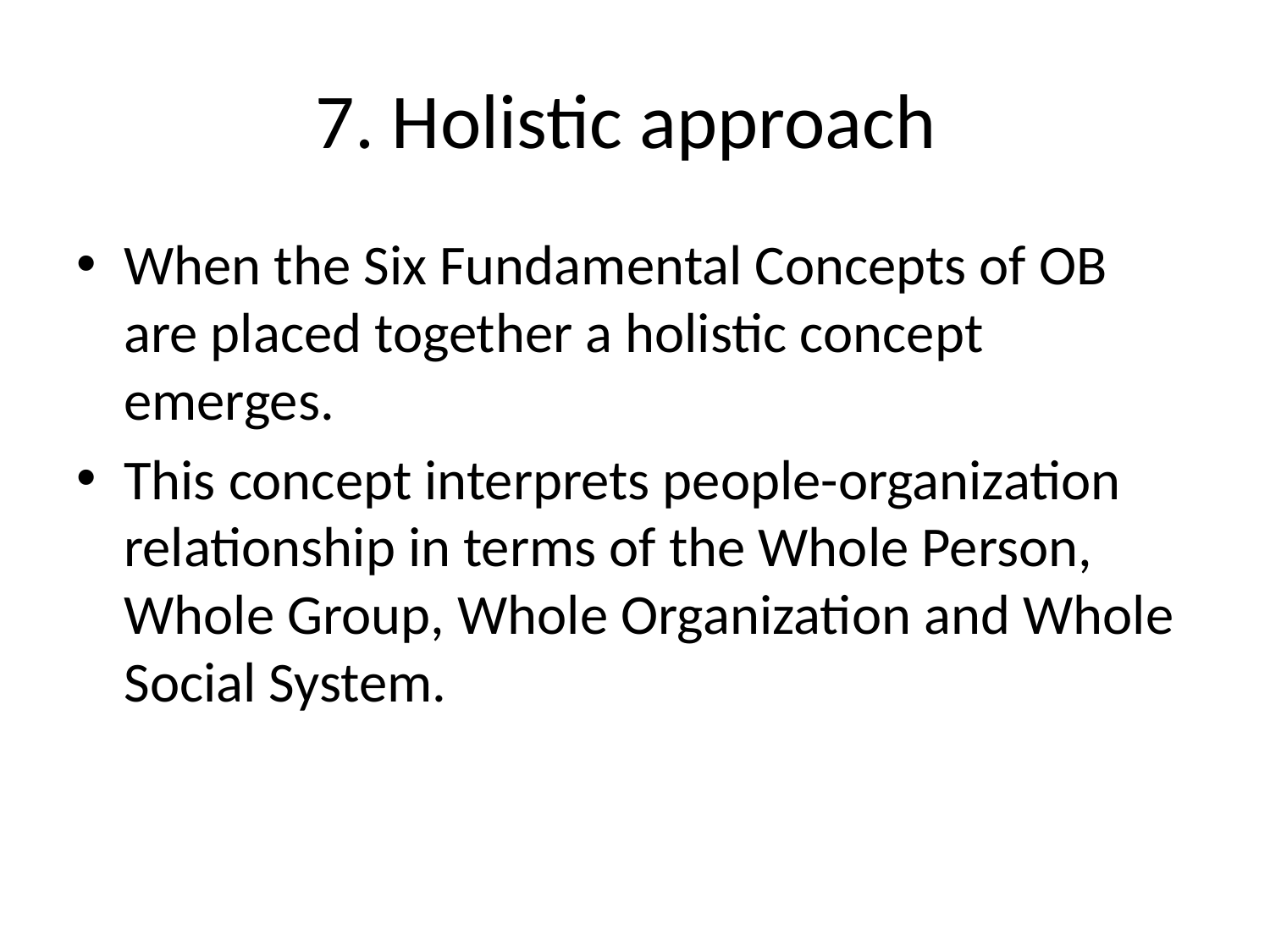

# 7. Holistic approach
When the Six Fundamental Concepts of OB are placed together a holistic concept emerges.
This concept interprets people-organization relationship in terms of the Whole Person, Whole Group, Whole Organization and Whole Social System.